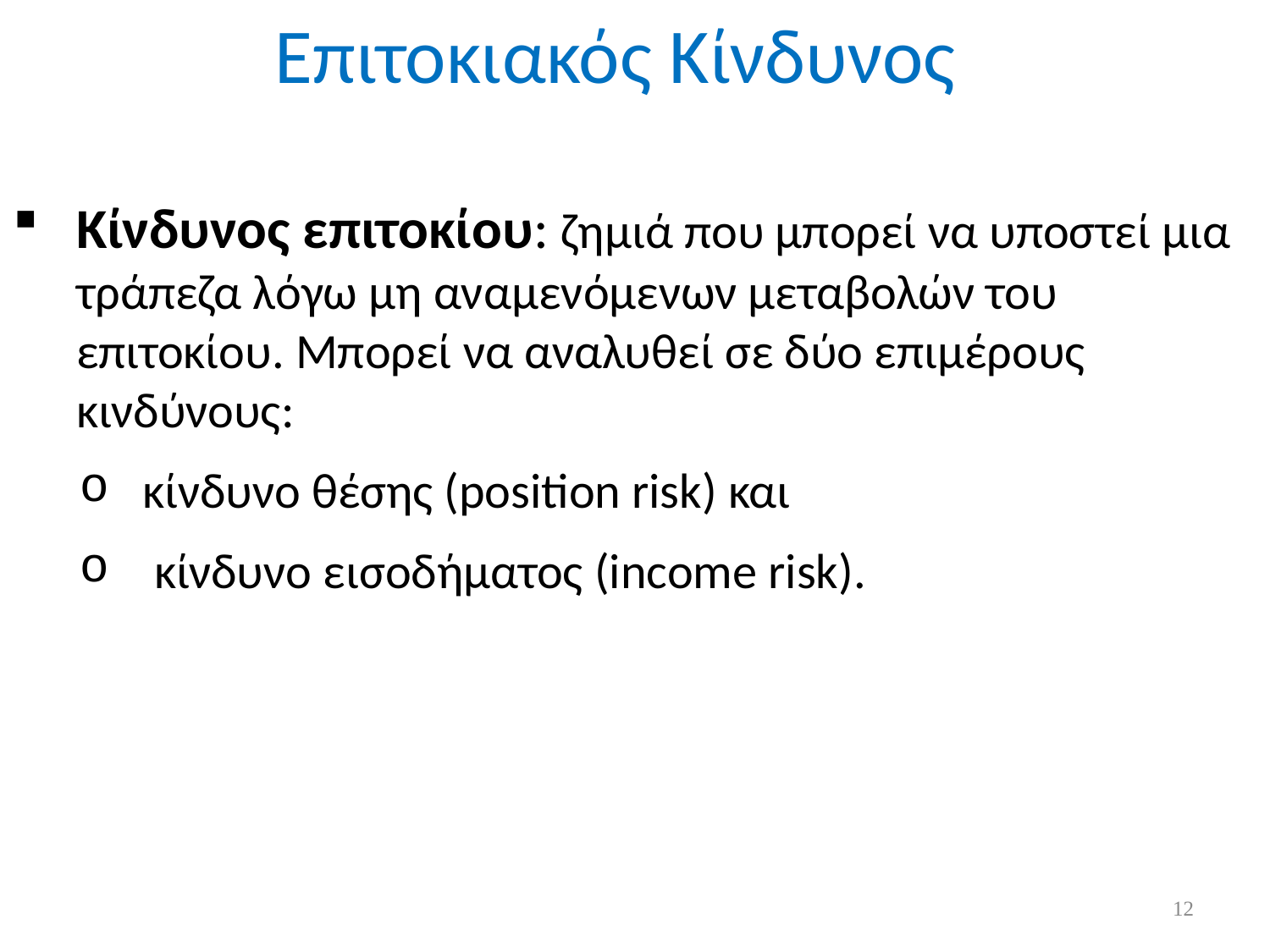

Επιτοκιακός Κίνδυνος
Κίνδυνος επιτοκίου: ζημιά που μπορεί να υποστεί μια τράπεζα λόγω μη αναμενόμενων μεταβολών του επιτοκίου. Μπορεί να αναλυθεί σε δύο επιμέρους κινδύνους:
κίνδυνο θέσης (position risk) και
 κίνδυνο εισοδήματος (income risk).

12